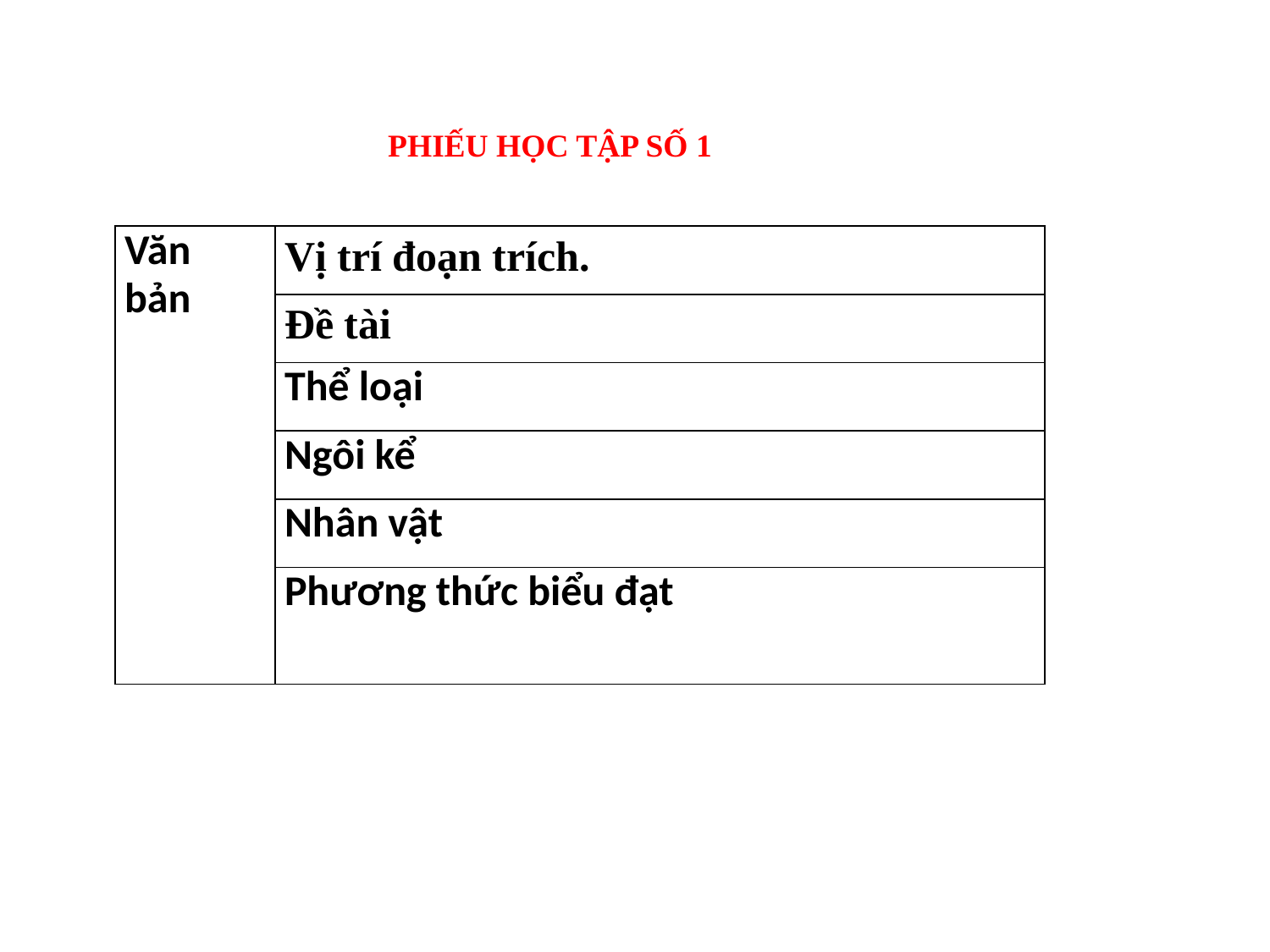

PHIẾU HỌC TẬP SỐ 1

| Văn bản | Vị trí đoạn trích. |
| --- | --- |
|  | Đề tài |
|  | Thể loại |
|  | Ngôi kể |
|  | Nhân vật |
|  | Phương thức biểu đạt |